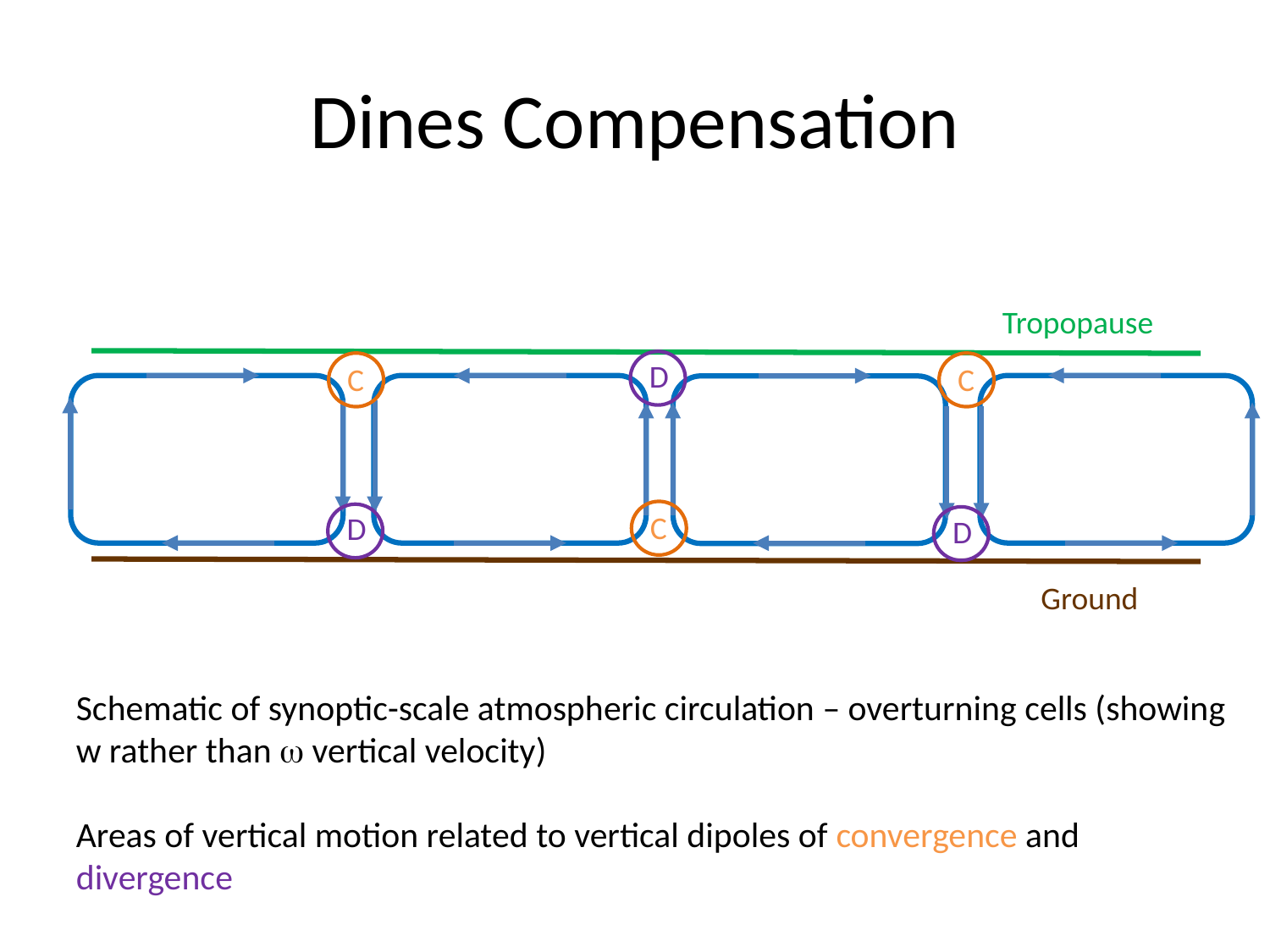

# Dines Compensation
Tropopause
D

C

C

C

D

D

Ground
Schematic of synoptic-scale atmospheric circulation – overturning cells (showing w rather than ω vertical velocity)

Areas of vertical motion related to vertical dipoles of convergence and divergence